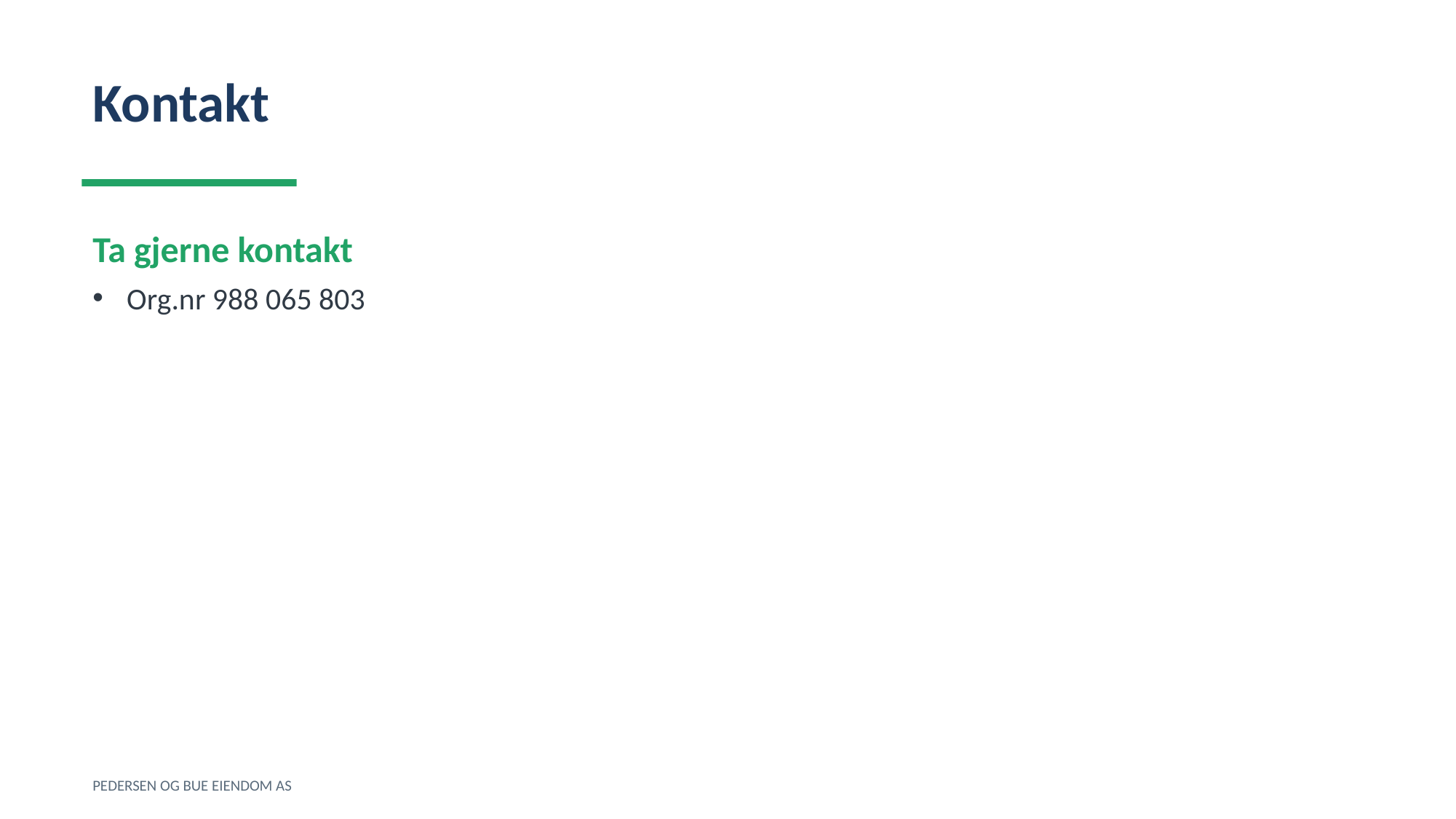

Kontakt

Ta gjerne kontakt
Org.nr 988 065 803
PEDERSEN OG BUE EIENDOM AS